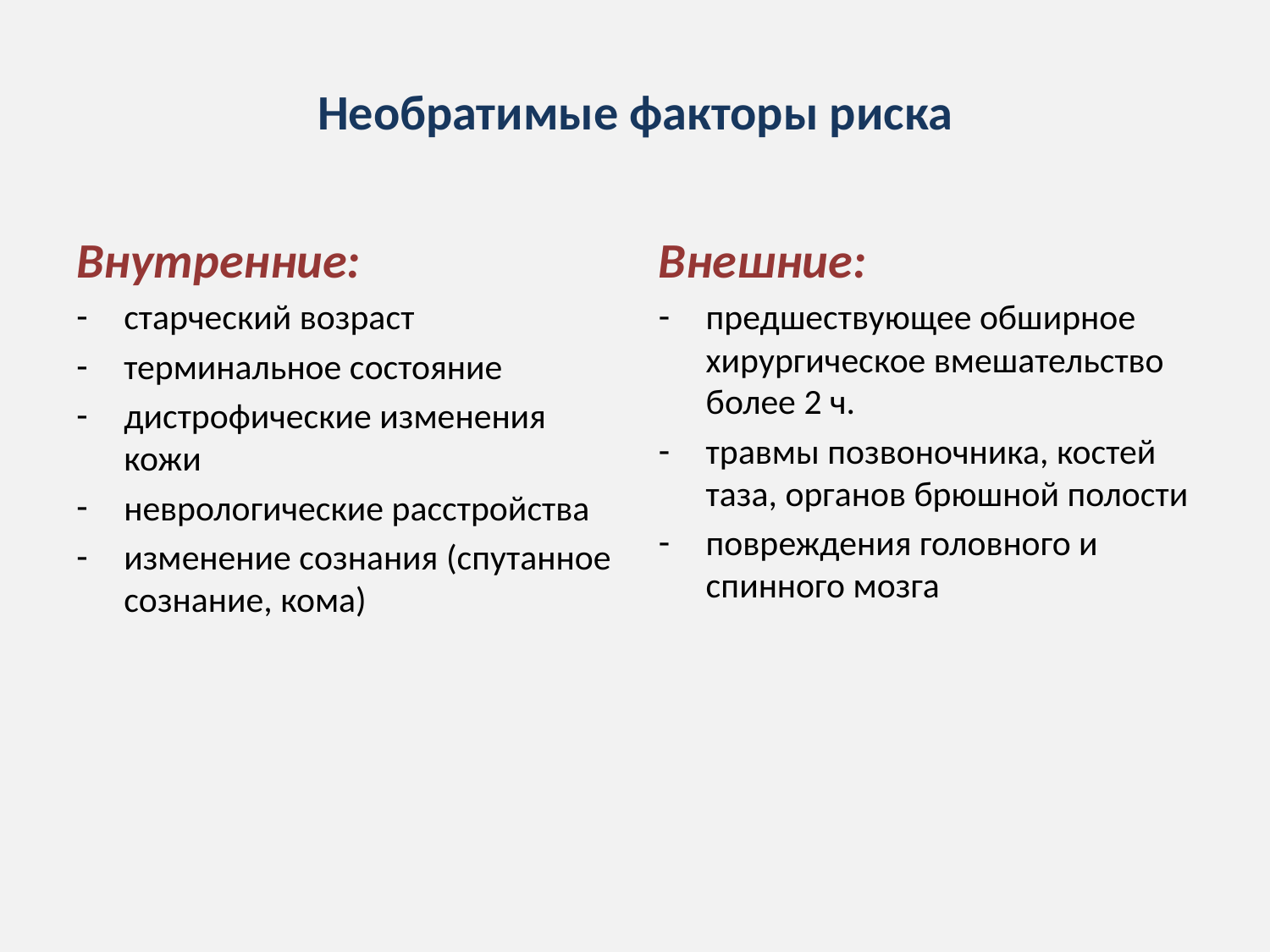

# Необратимые факторы риска
Внутренние:
старческий возраст
терминальное состояние
дистрофические изменения кожи
неврологические расстройства
изменение сознания (спутанное сознание, кома)
Внешние:
предшествующее обширное хирургическое вмешательство более 2 ч.
травмы позвоночника, костей таза, органов брюшной полости
повреждения головного и спинного мозга